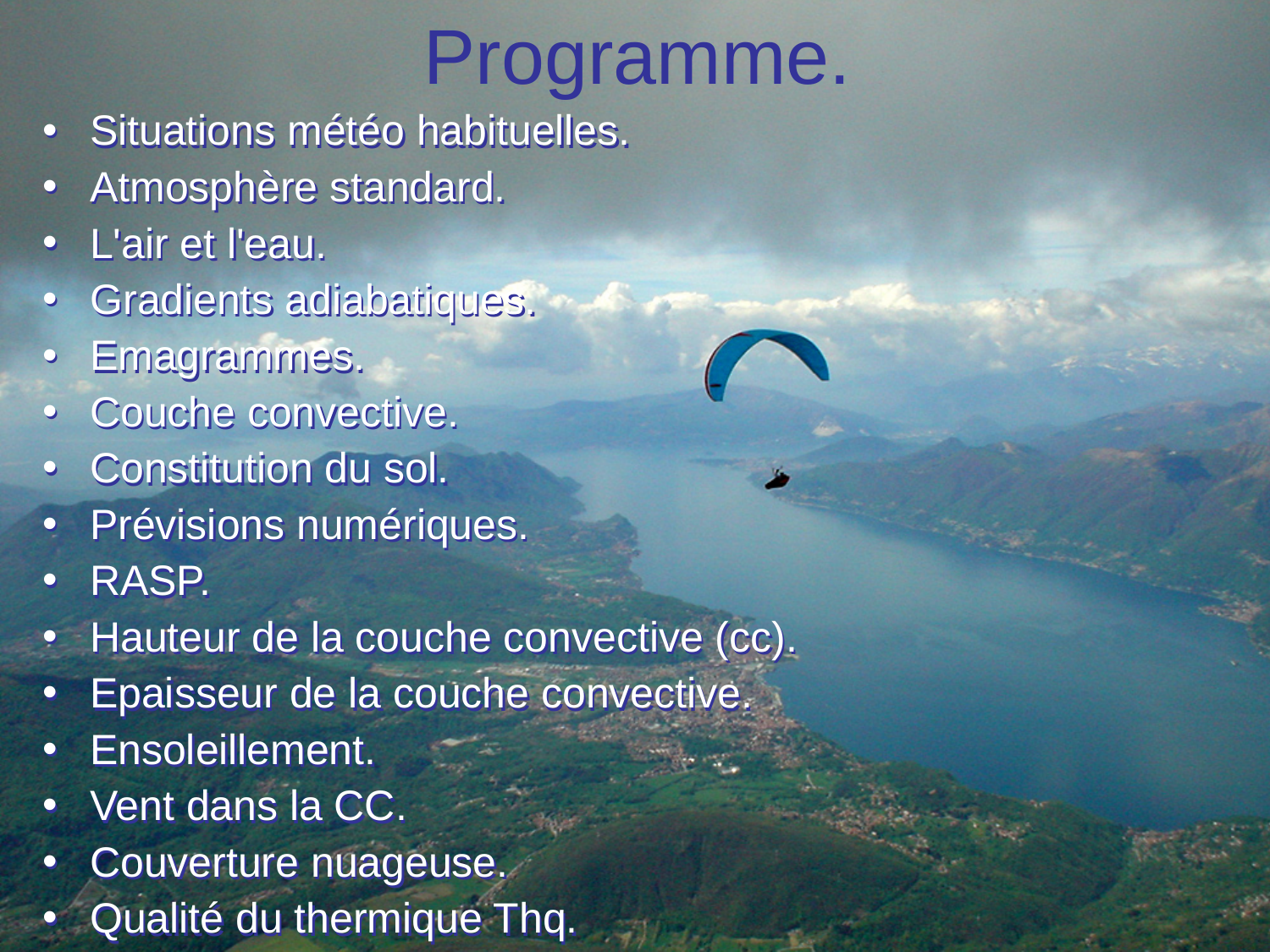

# Programme.
Situations météo habituelles.
Atmosphère standard.
L'air et l'eau.
Gradients adiabatiques.
Emagrammes.
Couche convective.
Constitution du sol.
Prévisions numériques.
RASP.
Hauteur de la couche convective (cc).
Epaisseur de la couche convective.
Ensoleillement.
Vent dans la CC.
Couverture nuageuse.
Qualité du thermique Thq.
Situations météo habituelles.
Atmosphère standard.
L'air et l'eau.
Gradients adiabatiques.
Emagrammes.
Couche convective.
Constitution du sol.
Prévisions numériques.
RASP.
Hauteur de la couche convective (cc).
Epaisseur de la couche convective.
Ensoleillement.
Vent dans la CC.
Couverture nuageuse.
Qualité du thermique Thq.